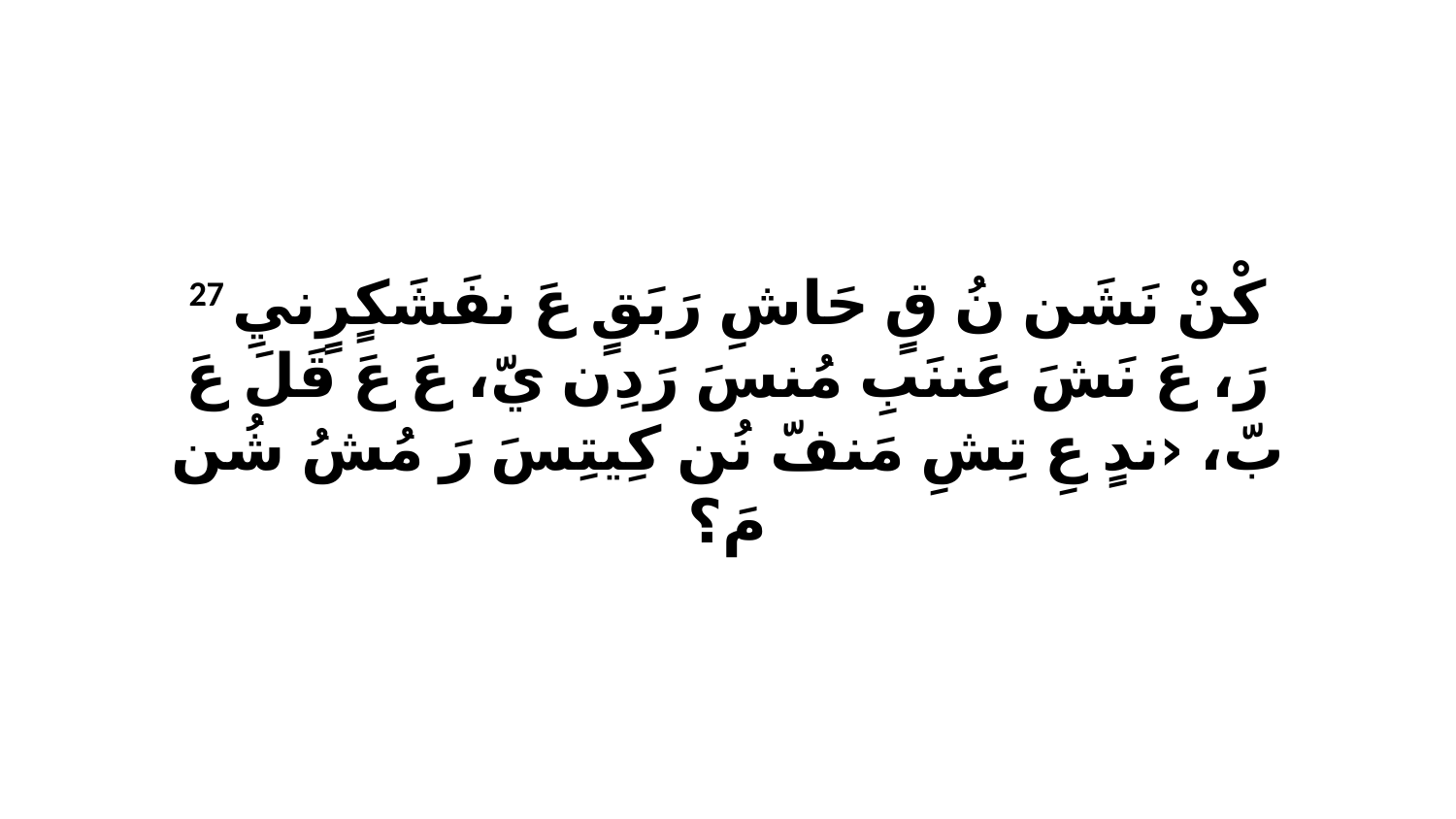

27 كْنْ نَشَن نُ قٍ حَاشِ رَبَقٍ عَ نفَشَكٍرٍنيِ رَ، عَ نَشَ عَننَبِ مُنسَ رَدِن يّ، عَ عَ قَلَ عَ بّ، ‹ندٍ عِ تِشِ مَنفّ نُن كِيتِسَ رَ مُشُ شُن مَ؟